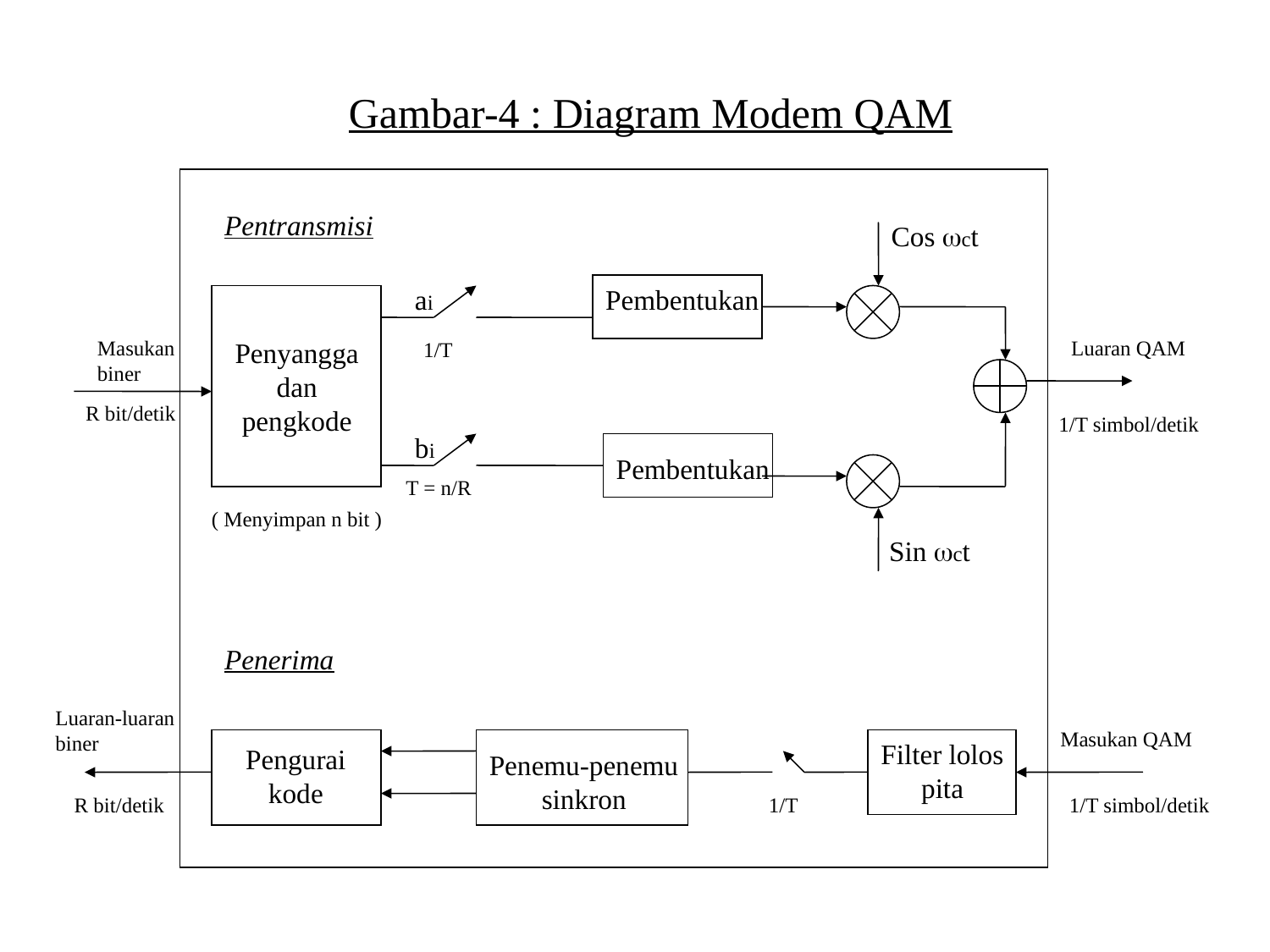

# Gambar-4 : Diagram Modem QAM

Pentransmisi
Cos ωct

ai

Pembentukan

Masukan
biner
Luaran QAM
Penyangga
dan
pengkode
1/T

R bit/detik
1/T simbol/detik

bi

Pembentukan

T = n/R

( Menyimpan n bit )

Sin ωct
Penerima
Luaran-luaran
biner
Masukan QAM

Filter lolos
pita
Pengurai
kode
Penemu-penemu
sinkron

R bit/detik
1/T
1/T simbol/detik